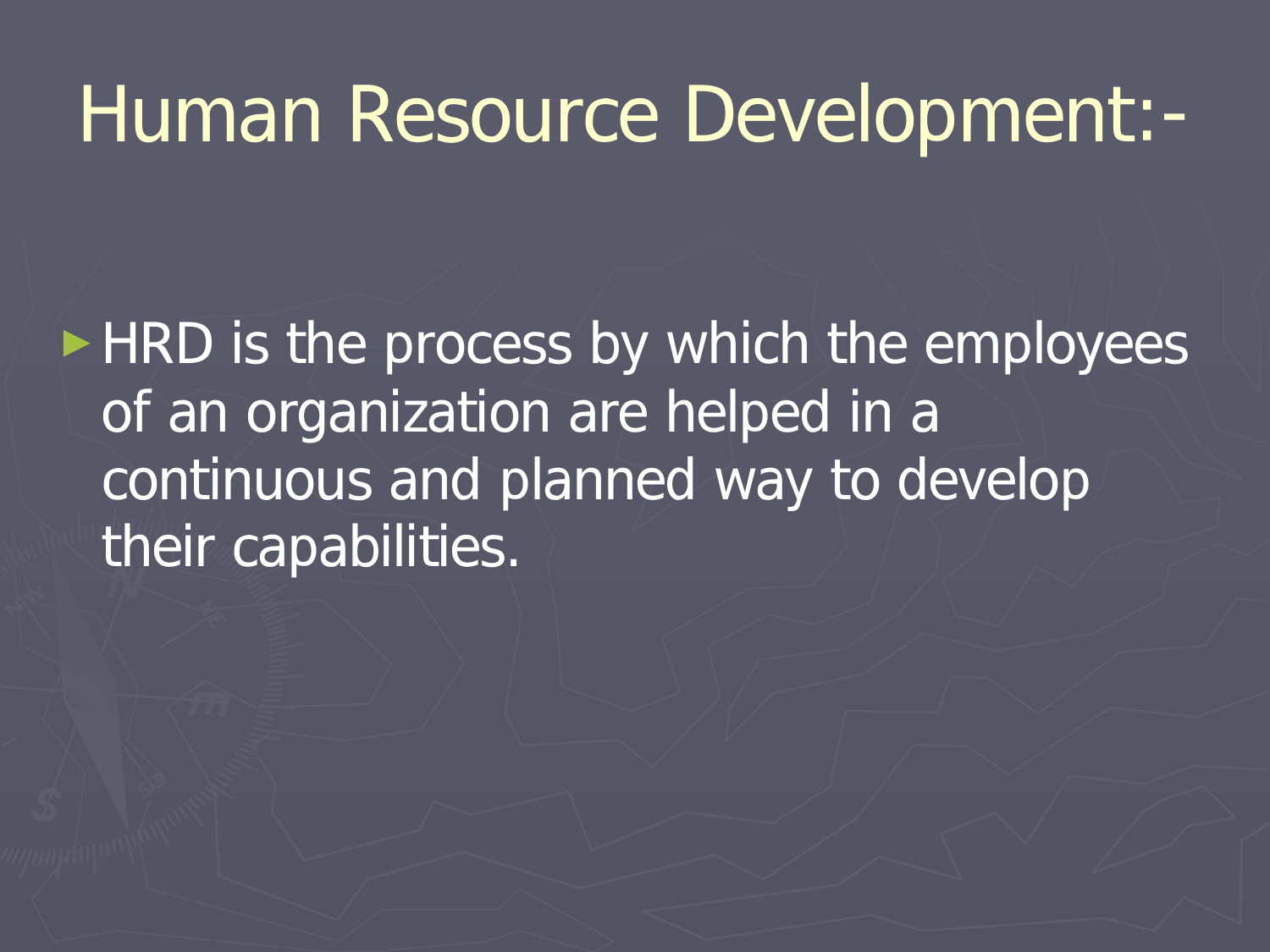

# Human Resource Development:-

HRD is the process by which the employees of an organization are helped in a continuous and planned way to develop their capabilities.